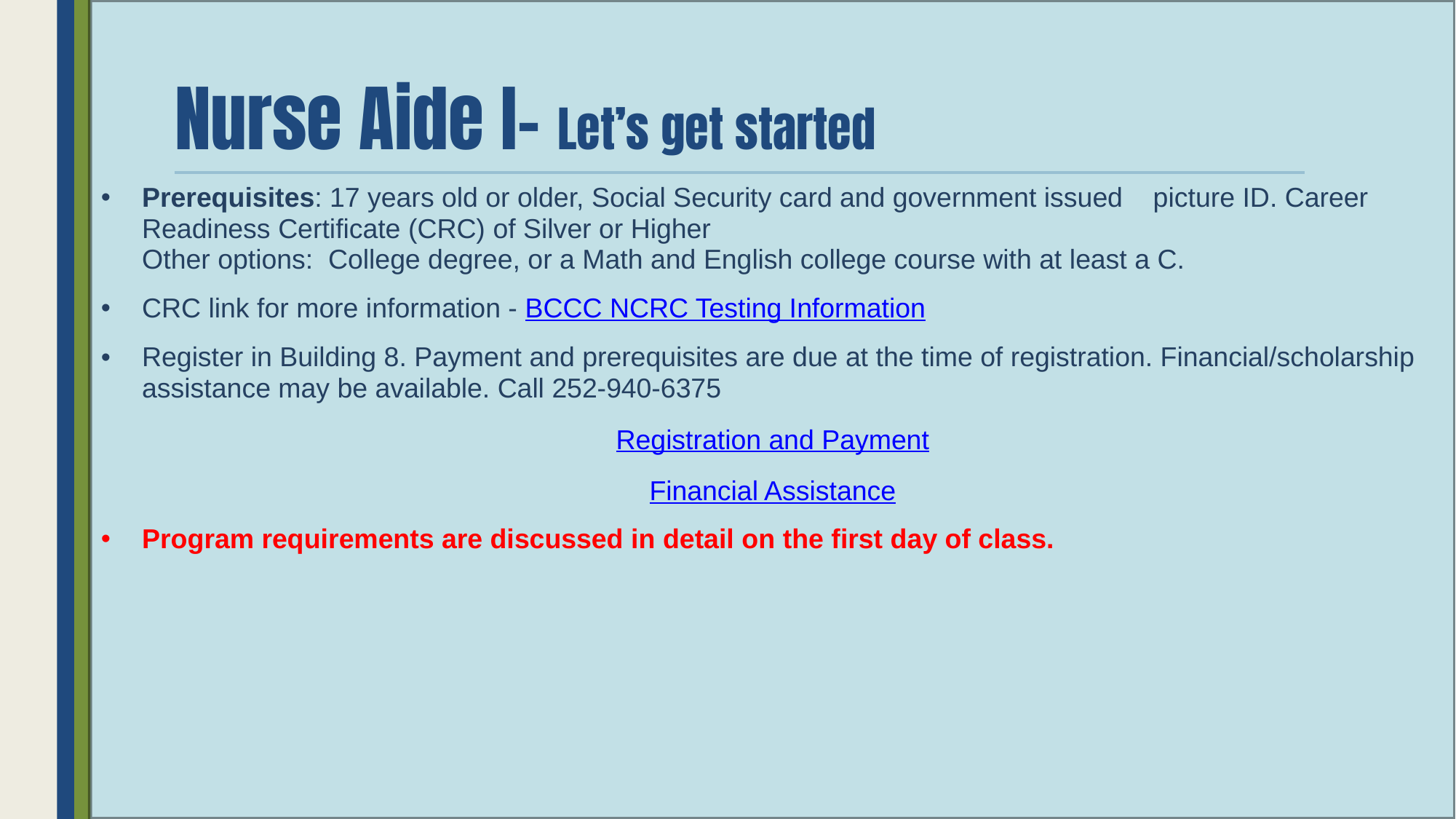

# Nurse Aide I- Let’s get started
Prerequisites: 17 years old or older, Social Security card and government issued    picture ID. Career Readiness Certificate (CRC) of Silver or Higher
Other options:  College degree, or a Math and English college course with at least a C.
CRC link for more information - BCCC NCRC Testing Information
Register in Building 8. Payment and prerequisites are due at the time of registration. Financial/scholarship assistance may be available. Call 252-940-6375
Registration and Payment
Financial Assistance
Program requirements are discussed in detail on the first day of class.